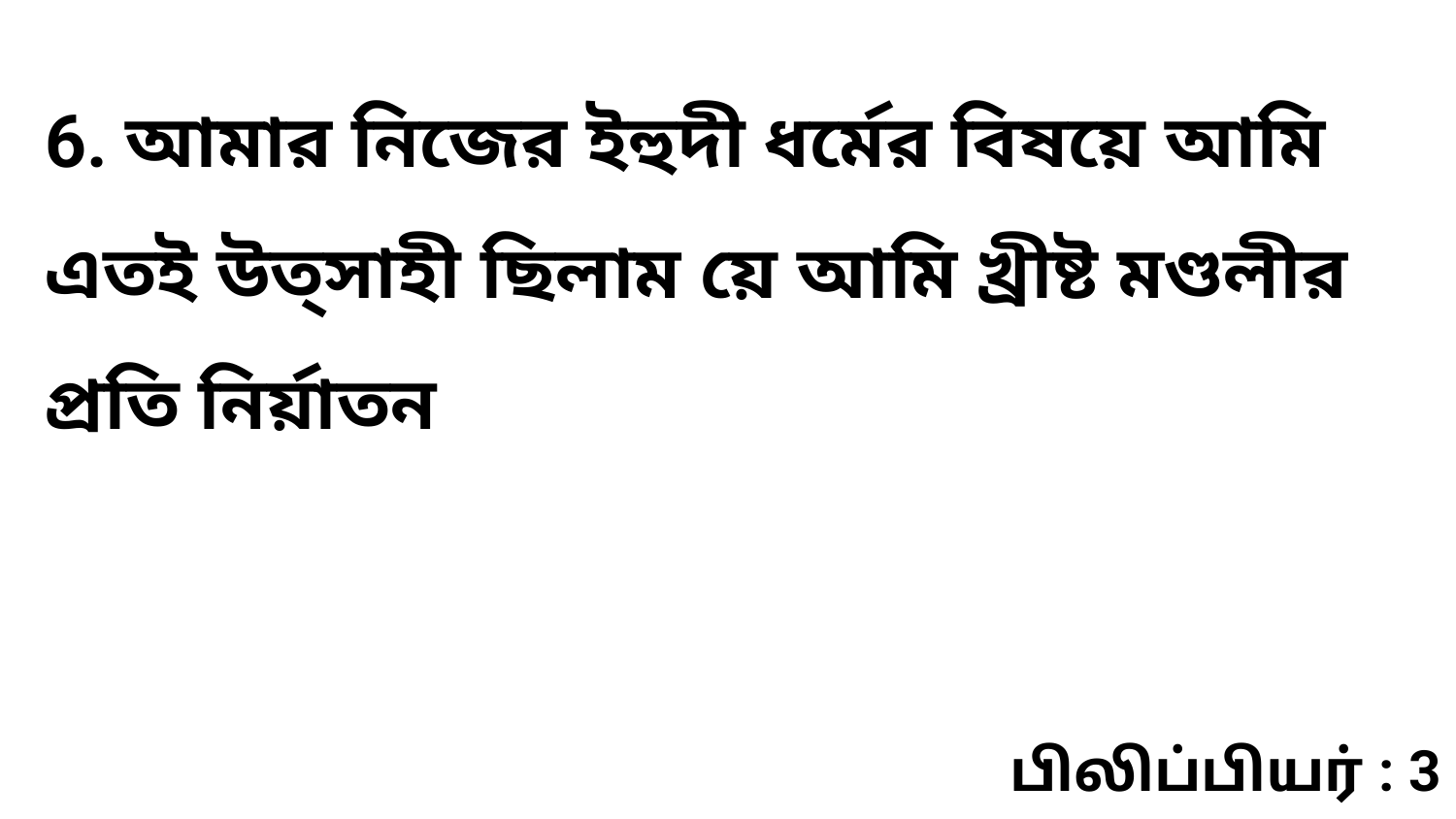

6. আমার নিজের ইহুদী ধর্মের বিষয়ে আমি এতই উত্‌সাহী ছিলাম য়ে আমি খ্রীষ্ট মণ্ডলীর প্রতি নির্য়াতন
பிலிப்பியர் : 3